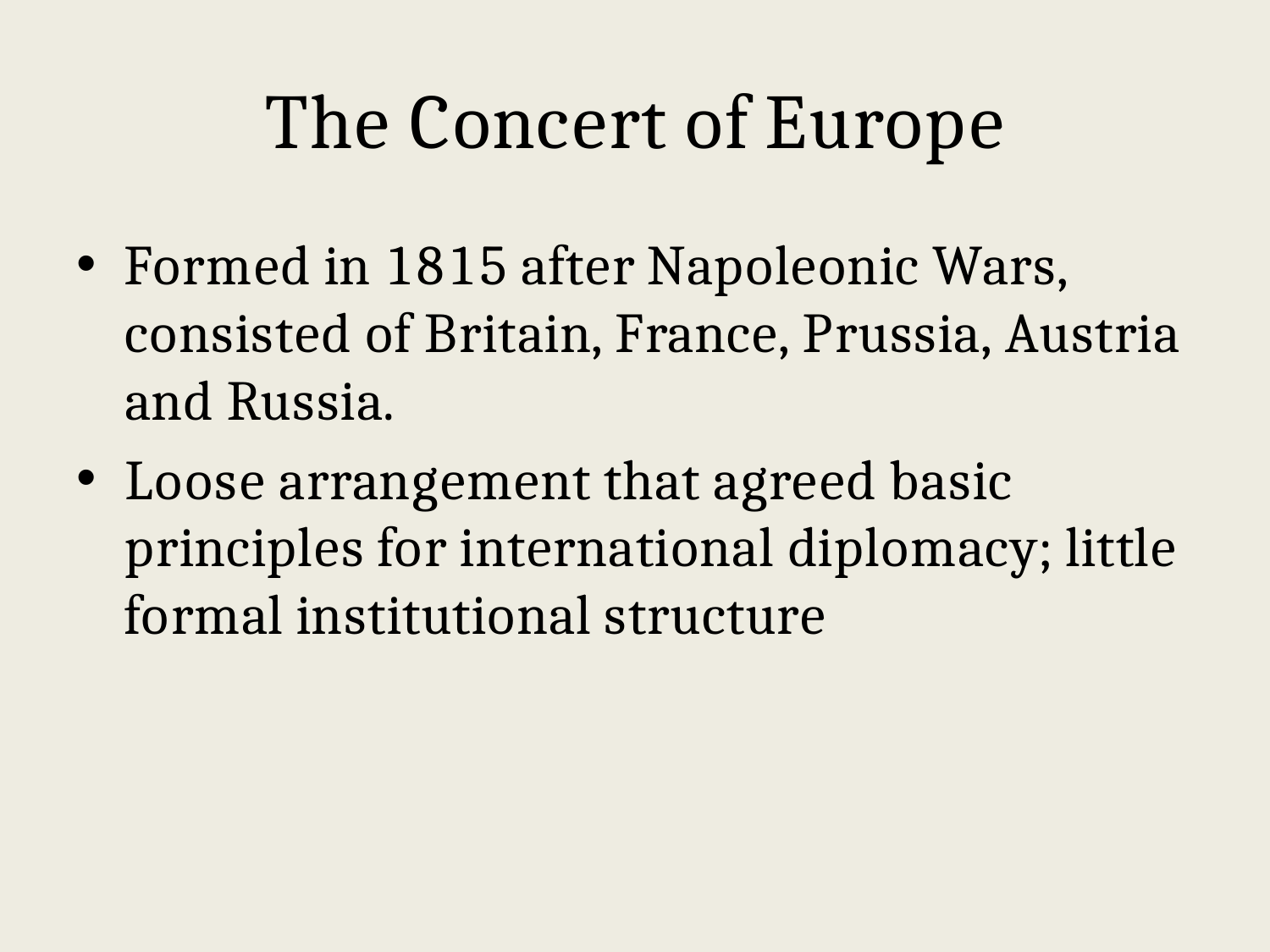

# The Concert of Europe
Formed in 1815 after Napoleonic Wars, consisted of Britain, France, Prussia, Austria and Russia.
Loose arrangement that agreed basic principles for international diplomacy; little formal institutional structure